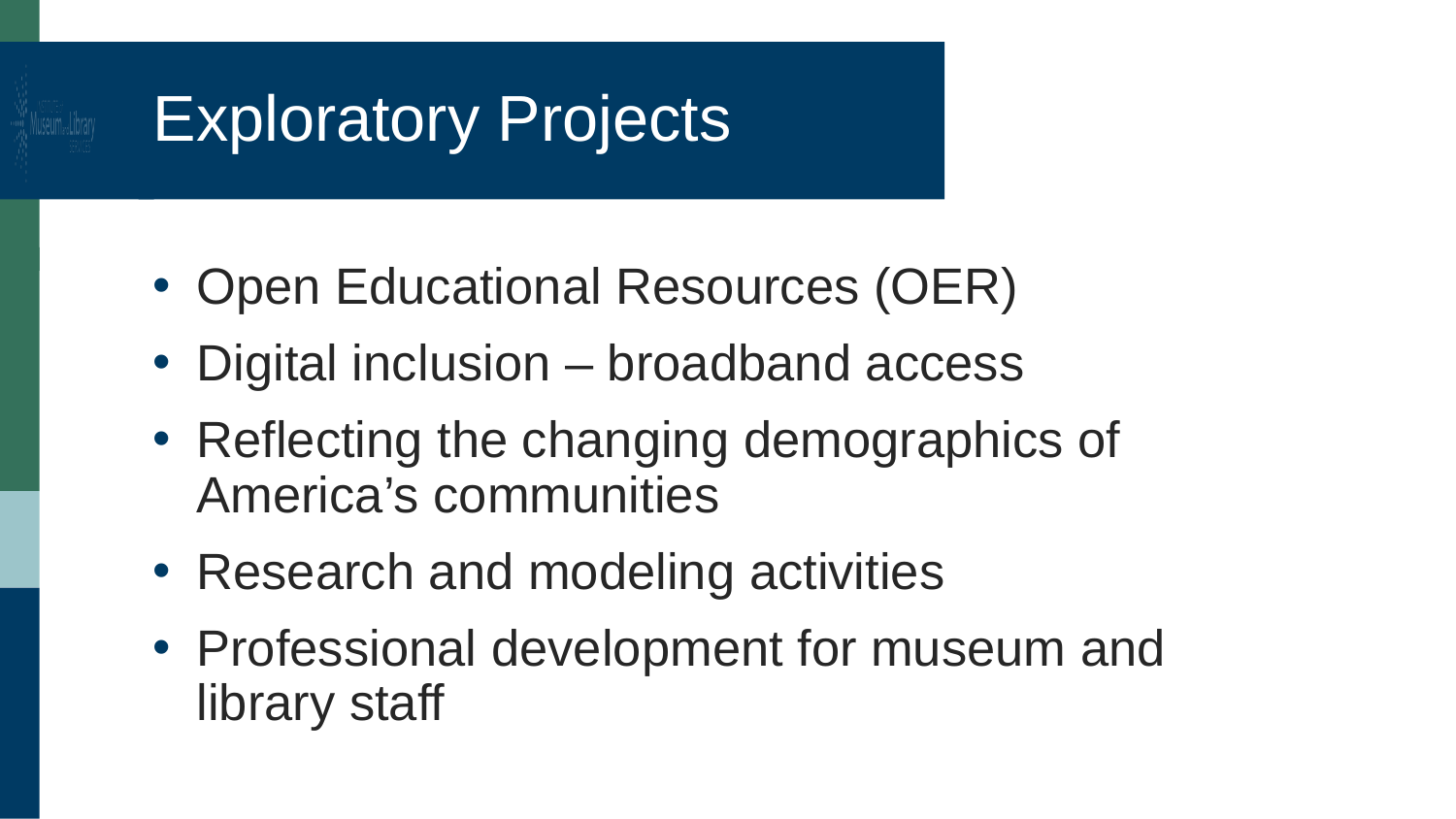

# Exploratory Projects
Open Educational Resources (OER)
Digital inclusion – broadband access
Reflecting the changing demographics of America’s communities
Research and modeling activities
Professional development for museum and library staff